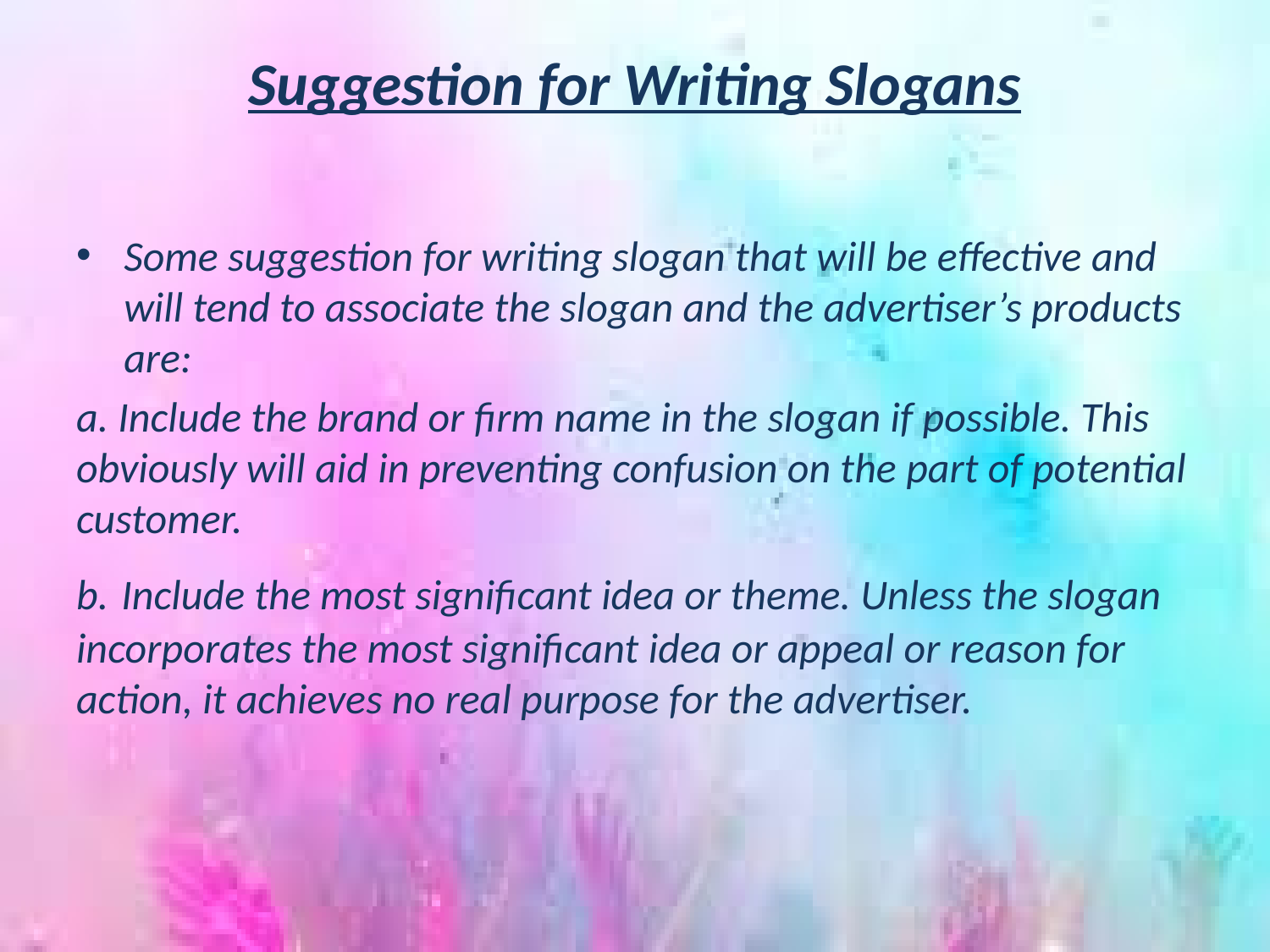

# Suggestion for Writing Slogans
Some suggestion for writing slogan that will be effective and will tend to associate the slogan and the advertiser’s products are:
a. Include the brand or firm name in the slogan if possible. This obviously will aid in preventing confusion on the part of potential customer.
b. Include the most significant idea or theme. Unless the slogan incorporates the most significant idea or appeal or reason for action, it achieves no real purpose for the advertiser.